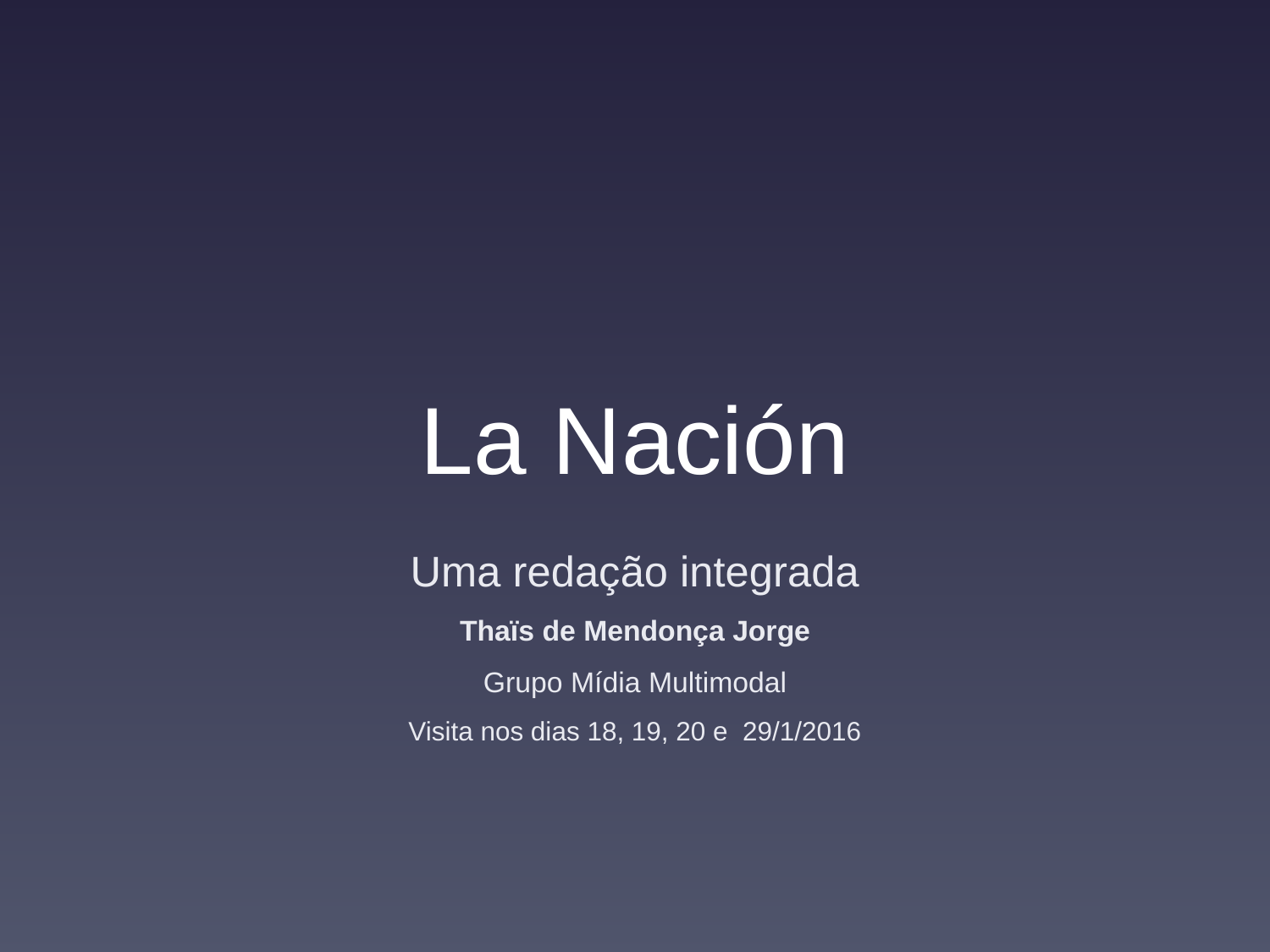

# La Nación
Uma redação integrada
Thaïs de Mendonça Jorge
Grupo Mídia Multimodal
Visita nos dias 18, 19, 20 e  29/1/2016